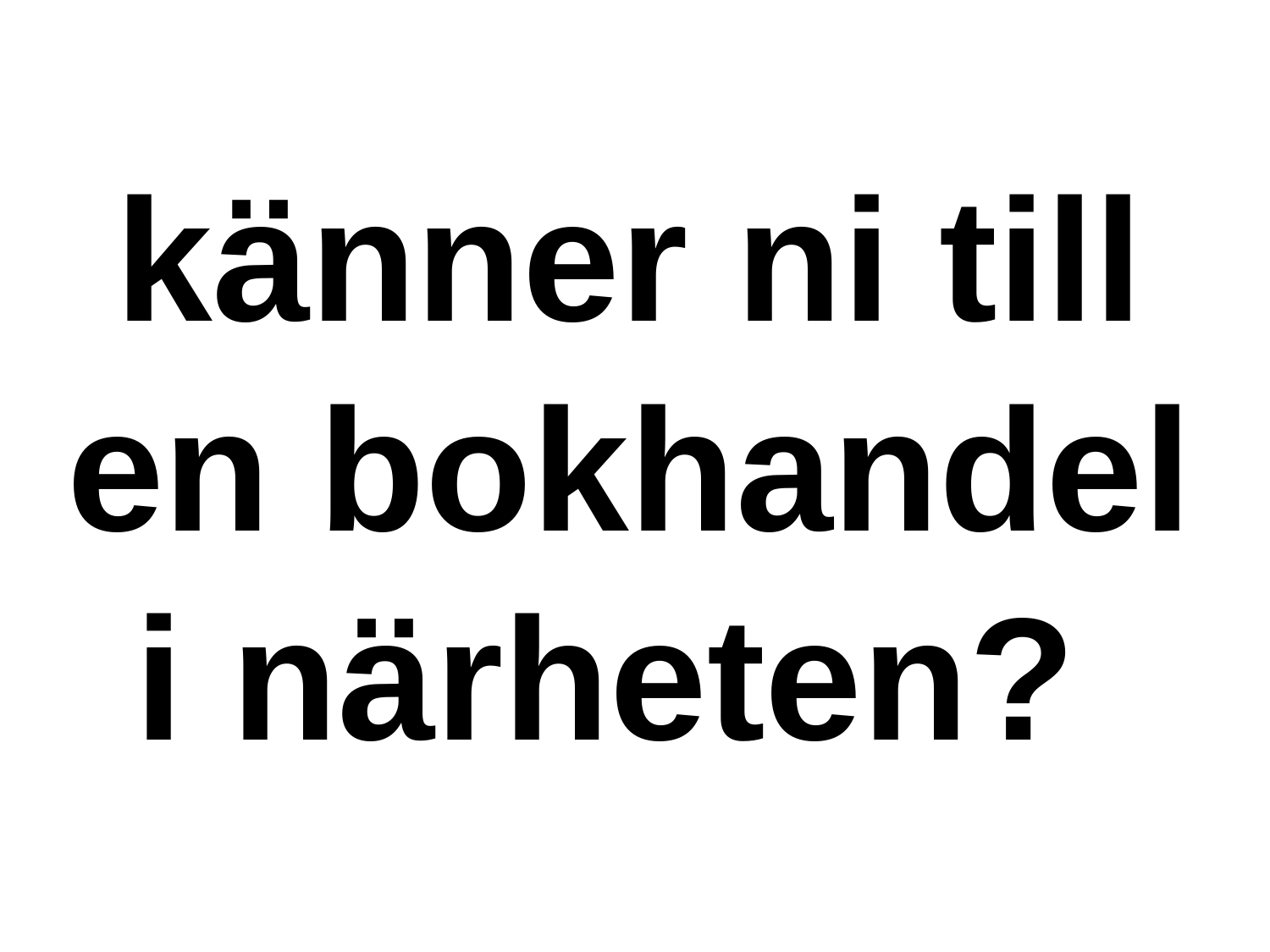

känner ni till en bokhandel i närheten?